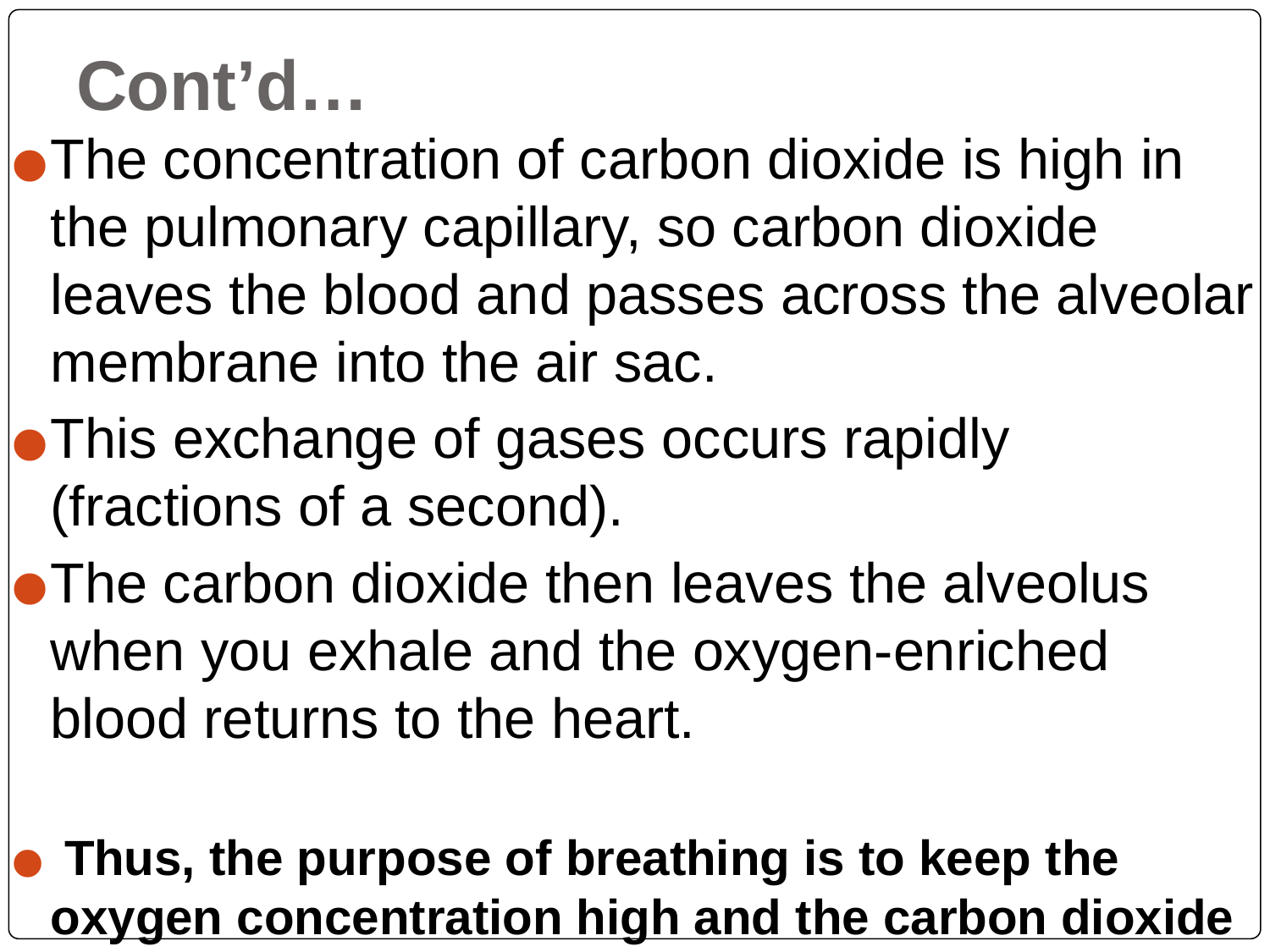

# Cont’d…
The concentration of carbon dioxide is high in the pulmonary capillary, so carbon dioxide leaves the blood and passes across the alveolar membrane into the air sac.
This exchange of gases occurs rapidly (fractions of a second).
The carbon dioxide then leaves the alveolus when you exhale and the oxygen-enriched blood returns to the heart.

 Thus, the purpose of breathing is to keep the oxygen concentration high and the carbon dioxide concentration low in the alveoli